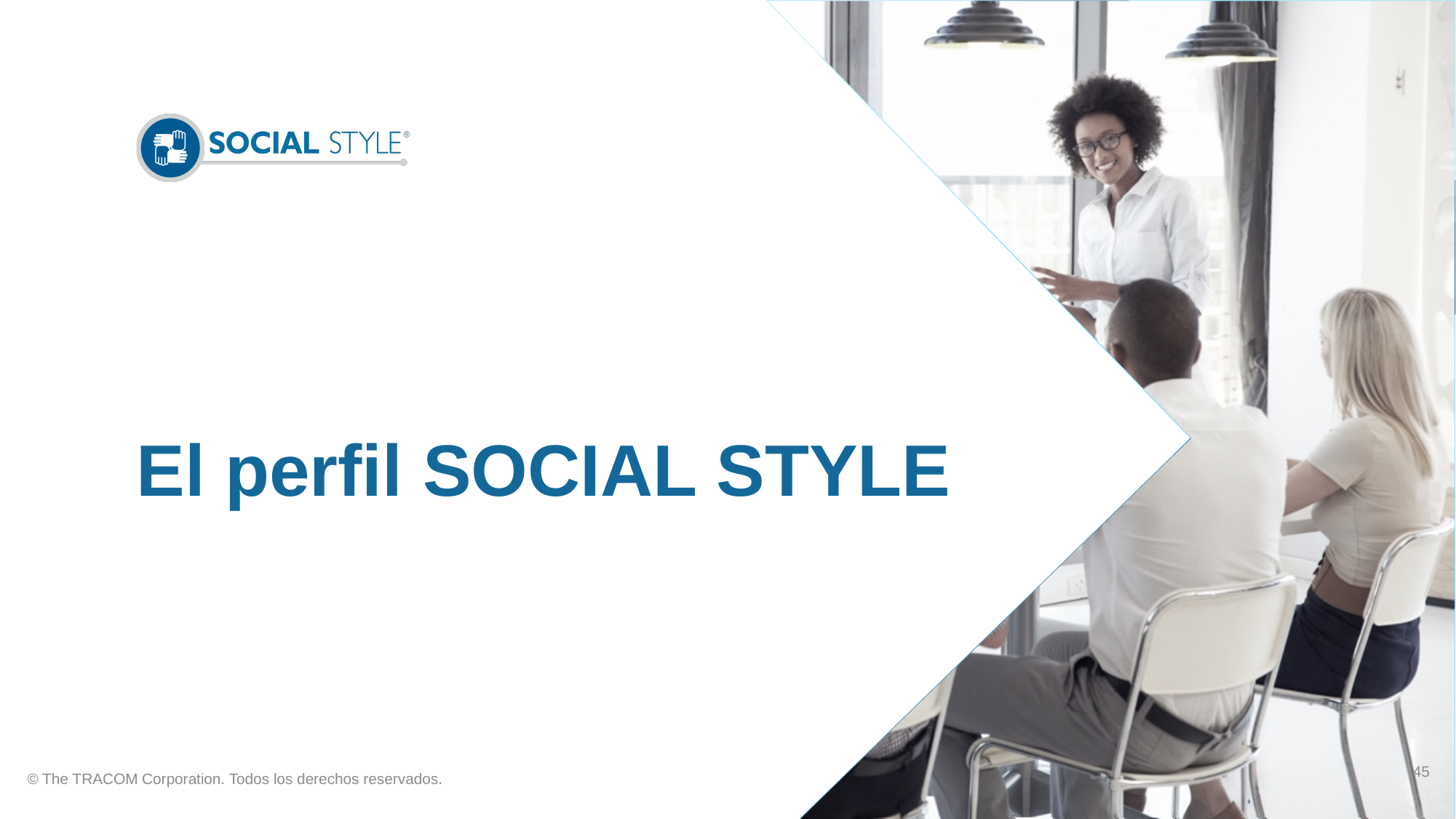

# El perfil SOCIAL STYLE
45
© The TRACOM Corporation. Todos los derechos reservados.